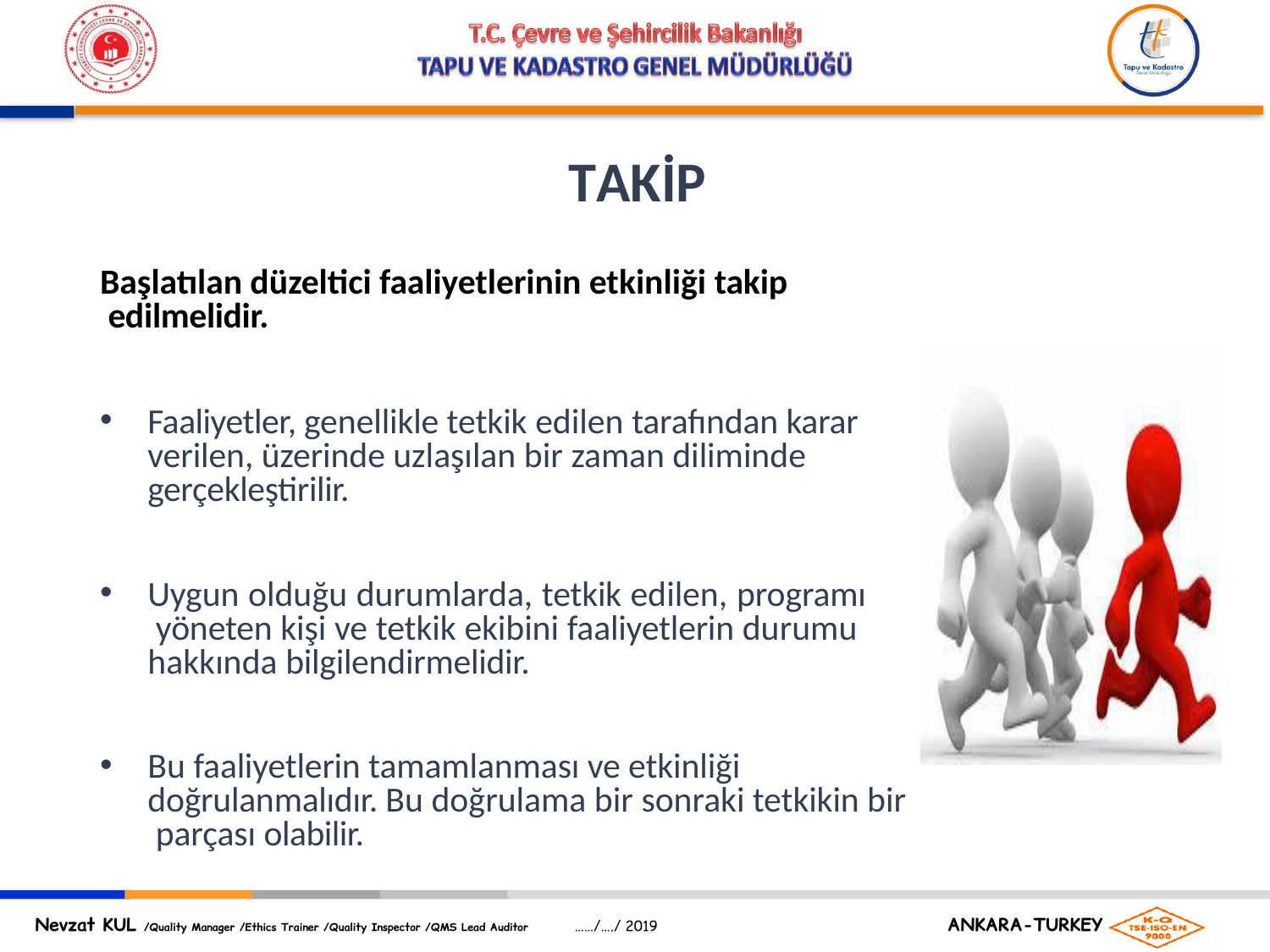

# TAKİP
Başlatılan düzeltici faaliyetlerinin etkinliği takip  edilmelidir.

Faaliyetler, genellikle tetkik edilen tarafından karar  verilen, üzerinde uzlaşılan bir zaman diliminde  gerçekleştirilir.

Uygun olduğu durumlarda, tetkik edilen, programı  yöneten kişi ve tetkik ekibini faaliyetlerin durumu  hakkında bilgilendirmelidir.

Bu faaliyetlerin tamamlanması ve etkinliği  doğrulanmalıdır. Bu doğrulama bir sonraki tetkikin bir  parçası olabilir.